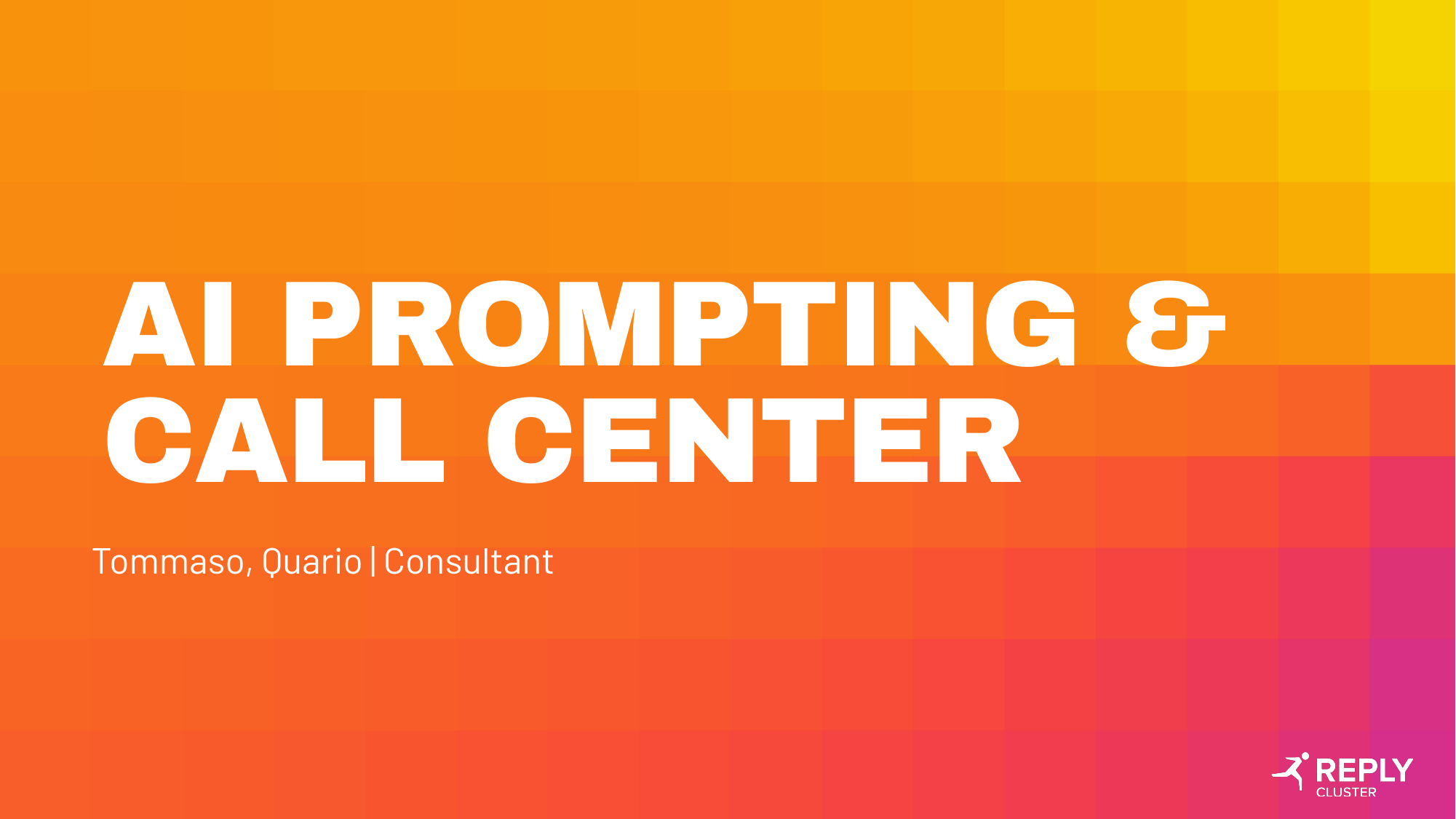

# AI Prompting & Call center
Tommaso, Quario | Consultant